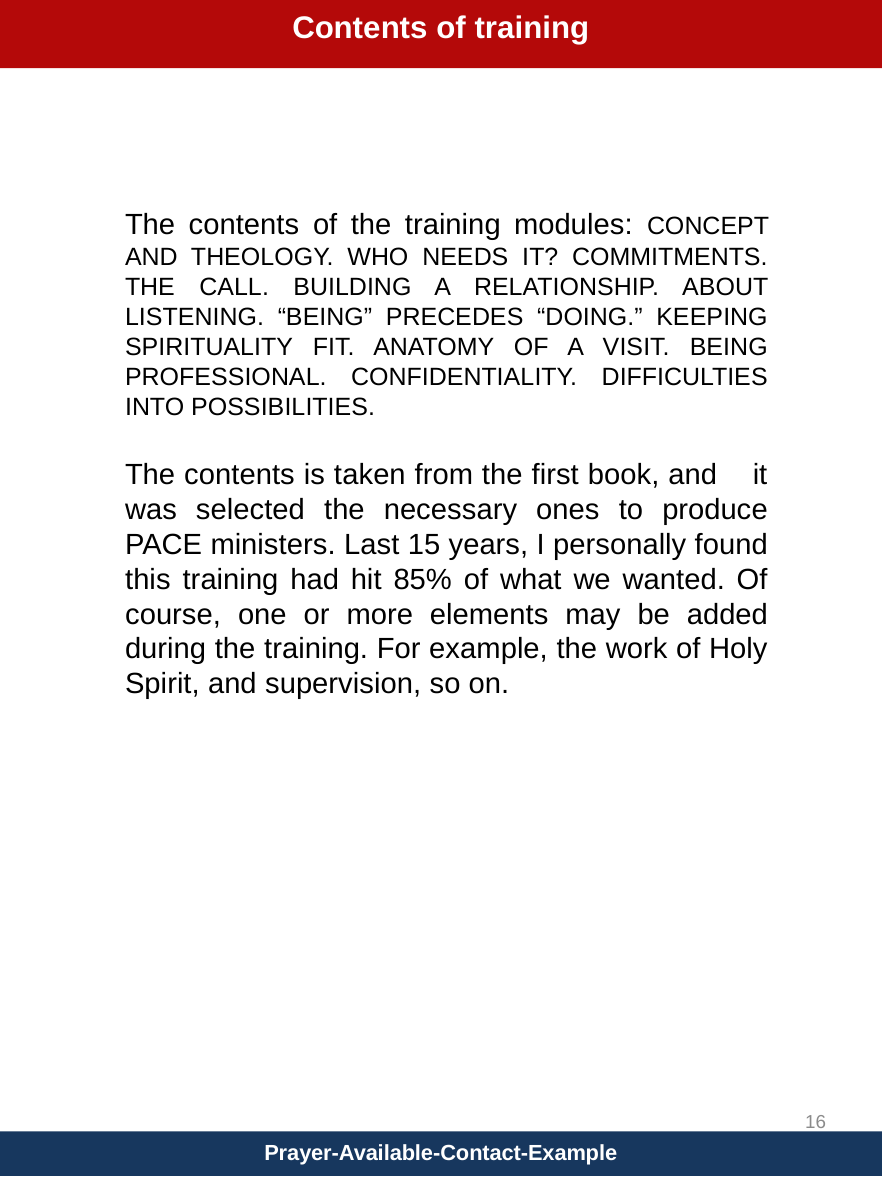

Contents of training
The contents of the training modules: CONCEPT AND THEOLOGY. WHO NEEDS IT? COMMITMENTS. THE CALL. BUILDING A RELATIONSHIP. ABOUT LISTENING. “BEING” PRECEDES “DOING.” KEEPING SPIRITUALITY FIT. ANATOMY OF A VISIT. BEING PROFESSIONAL. CONFIDENTIALITY. DIFFICULTIES INTO POSSIBILITIES.

The contents is taken from the first book, and    it was selected the necessary ones to produce PACE ministers. Last 15 years, I personally found this training had hit 85% of what we wanted. Of course, one or more elements may be added during the training. For example, the work of Holy Spirit, and supervision, so on.
16
Prayer-Available-Contact-Example